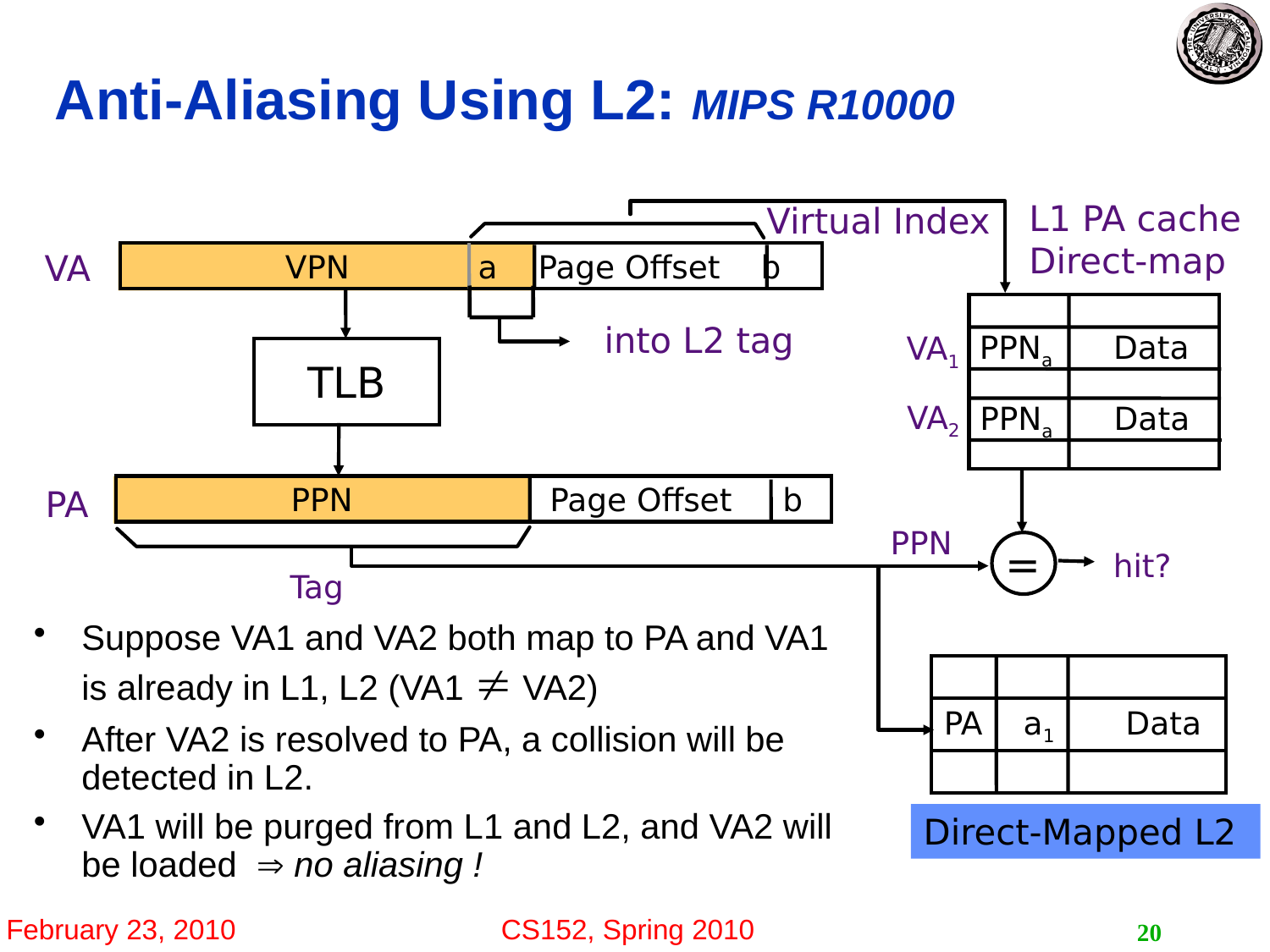

# Anti-Aliasing Using L2: MIPS R10000
L1 PA cache
Direct-map
Virtual Index

VA

               VPN 	         a    Page Offset    b

 into L2 tag

PPNa      Data

VA1
TLB
VA2
PPNa      Data

PA

                PPN 		    Page Offset     b

PPN

=
hit?

Tag

Suppose VA1 and VA2 both map to PA and VA1 is already in L1, L2 (VA1 ≠ VA2)
After VA2 is resolved to PA, a collision will be detected in L2.
VA1 will be purged from L1 and L2, and VA2 will be loaded  ⇒ no aliasing !

PA    a1       Data
Direct-Mapped L2
20